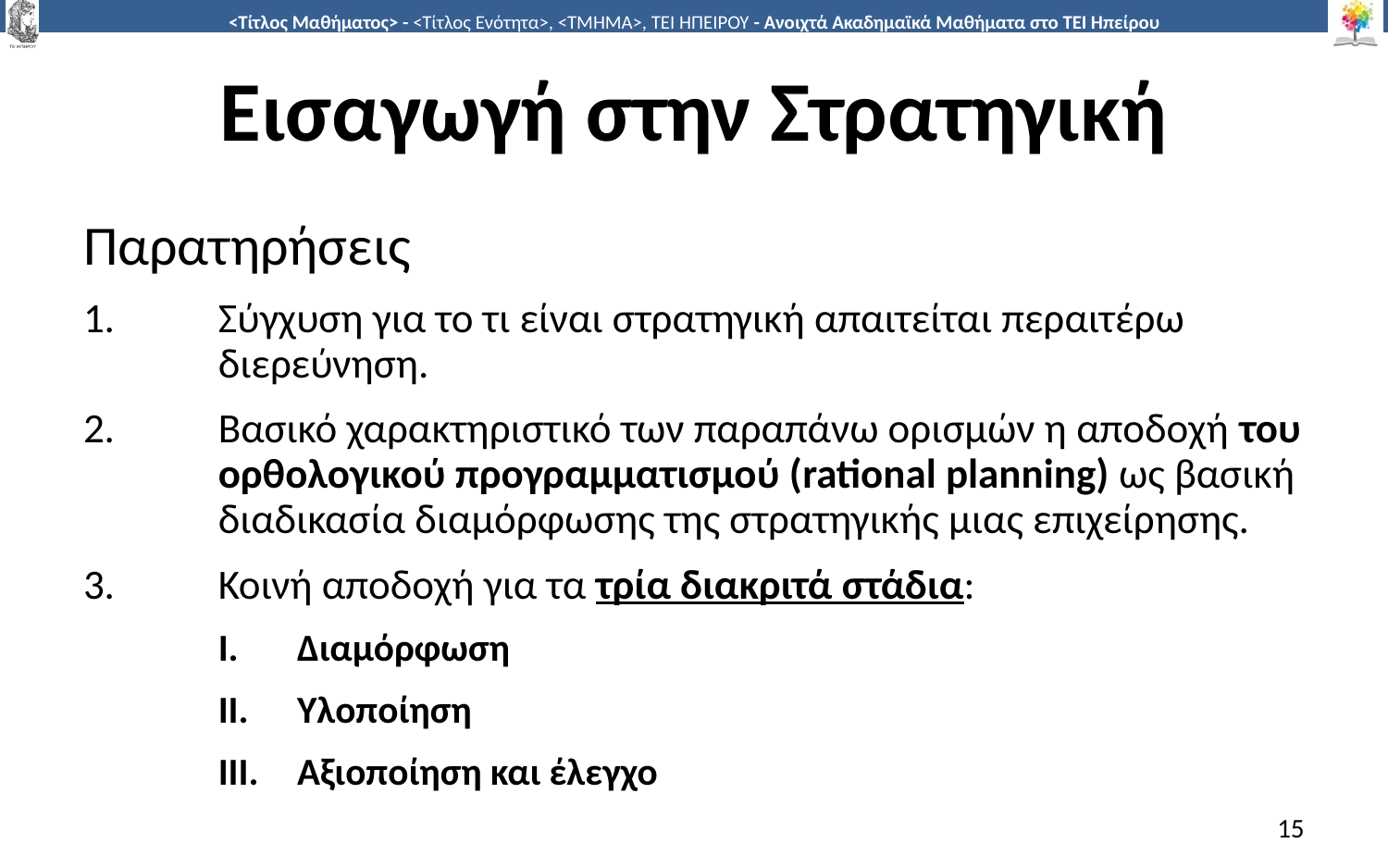

# Εισαγωγή στην Στρατηγική
Παρατηρήσεις
Σύγχυση για το τι είναι στρατηγική απαιτείται περαιτέρω διερεύνηση.
Βασικό χαρακτηριστικό των παραπάνω ορισμών η αποδοχή του ορθολογικού προγραμματισμού (rational planning) ως βασική διαδικασία διαμόρφωσης της στρατηγικής μιας επιχείρησης.
Κοινή αποδοχή για τα τρία διακριτά στάδια:
Διαμόρφωση
Υλοποίηση
Αξιοποίηση και έλεγχο

15